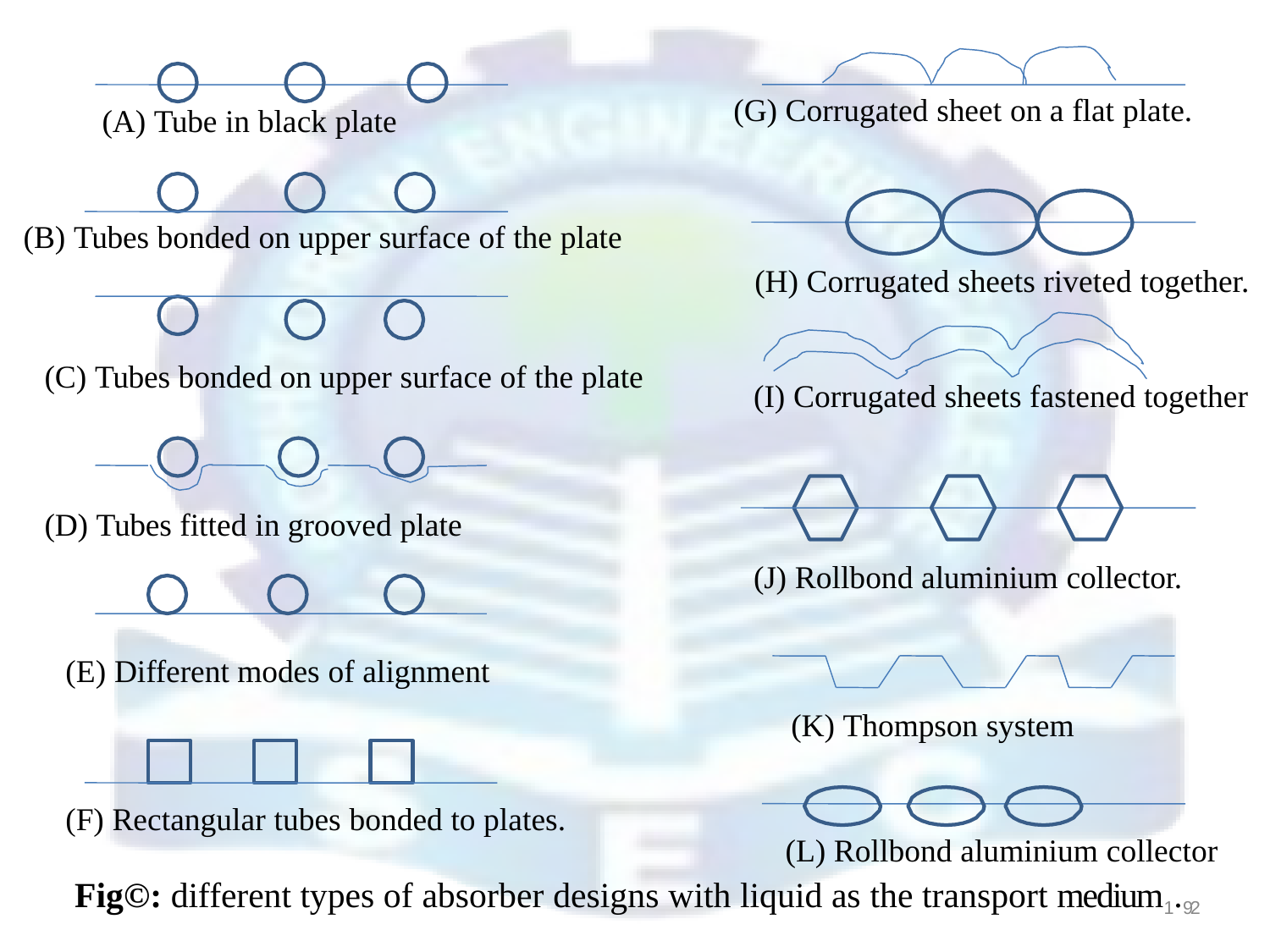

# (G) Corrugated sheet on a flat plate.
(A) Tube in black plate

(B) Tubes bonded on upper surface of the plate
(H) Corrugated sheets riveted together.

(C) Tubes bonded on upper surface of the plate
(I) Corrugated sheets fastened together

(D) Tubes fitted in grooved plate
(J) Rollbond aluminium collector.

(E) Different modes of alignment

(K) Thompson system

(F) Rectangular tubes bonded to plates.
(L) Rollbond aluminium collector
Fig©: different types of absorber designs with liquid as the transport medium1.92